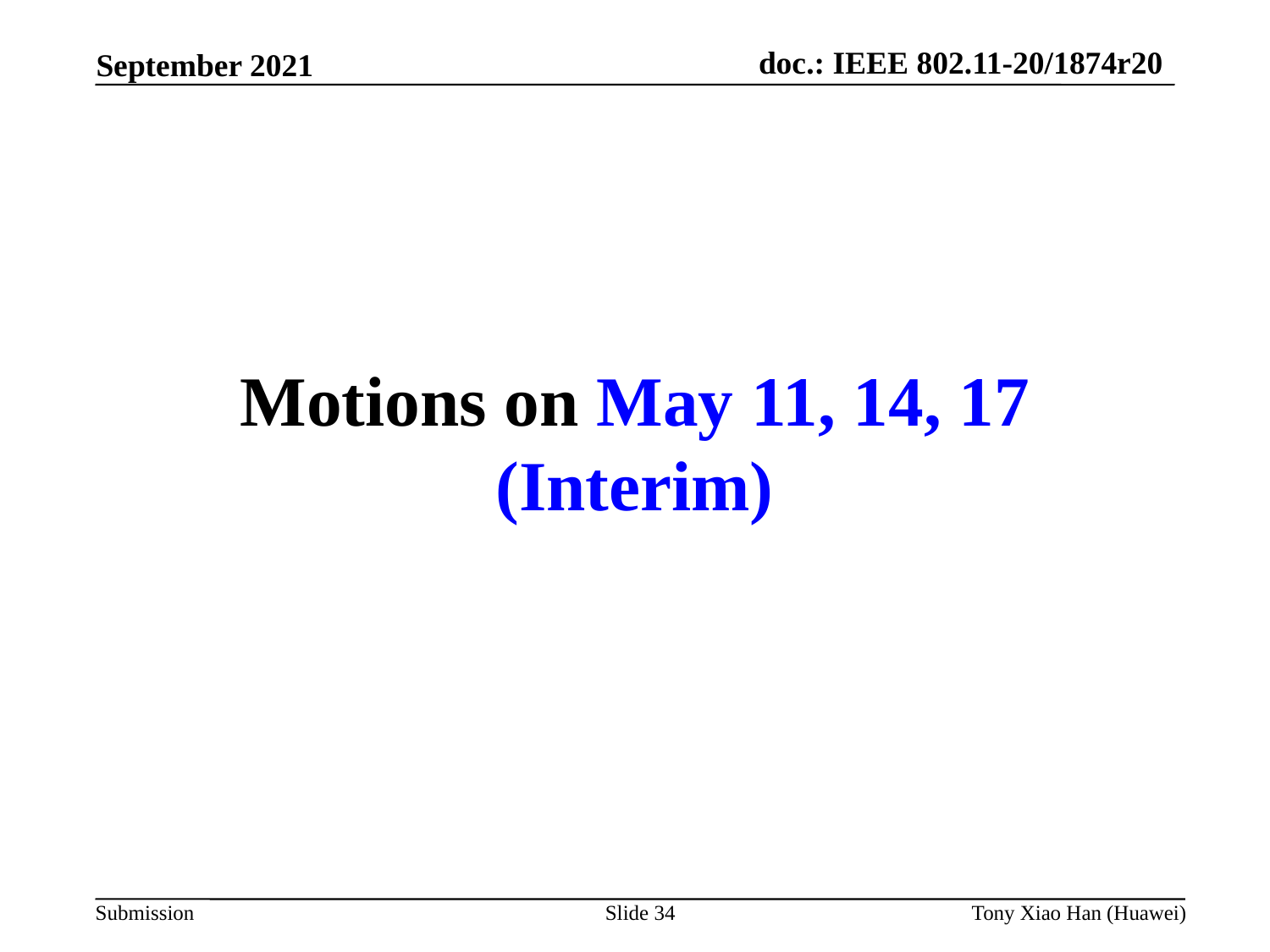

Motions on May 11, 14, 17 (Interim)

Slide 34
Tony Xiao Han (Huawei)